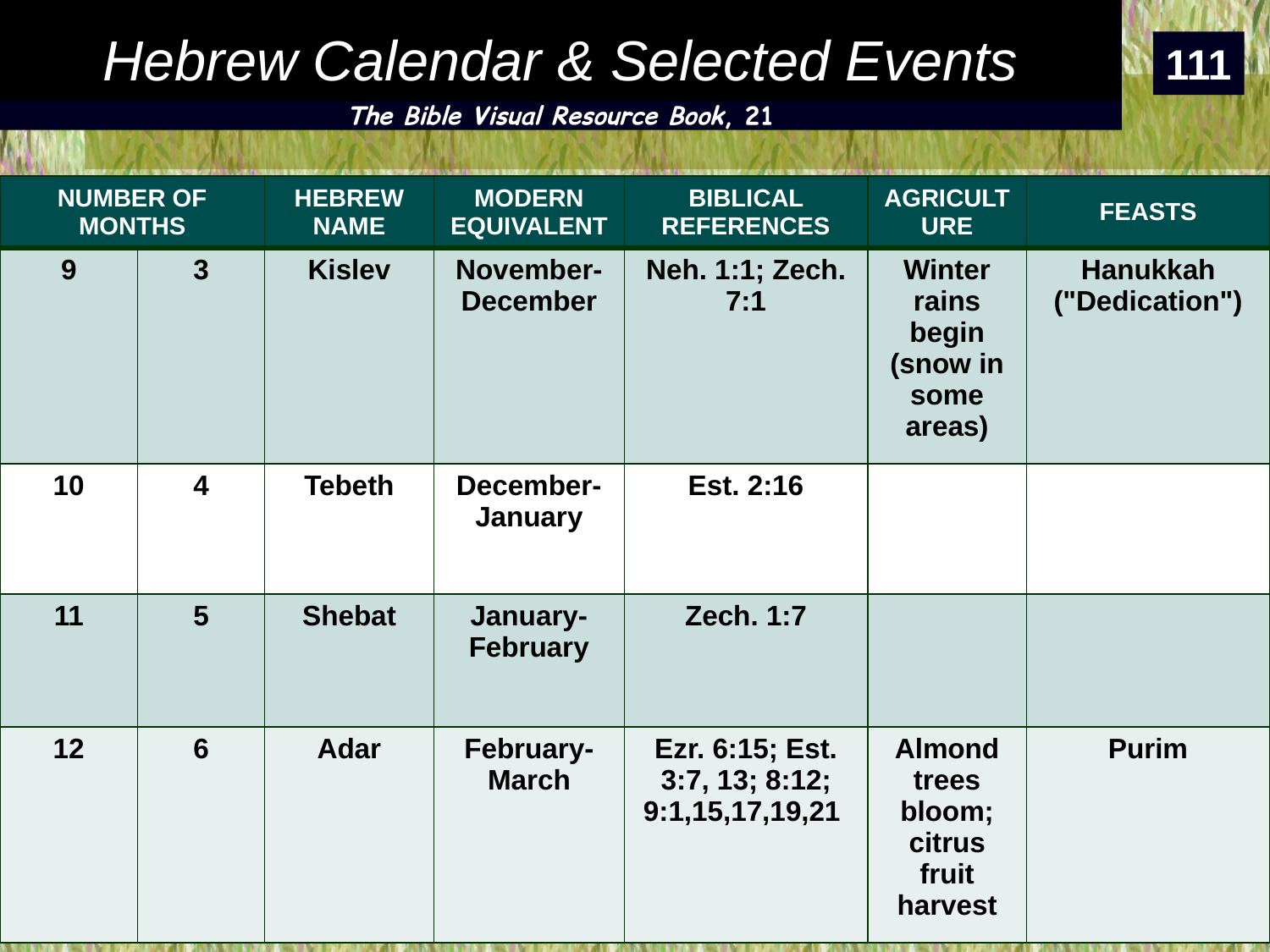

Hebrew Calendar & Selected Events
111
The Bible Visual Resource Book, 21
| NUMBER OF MONTHS |  | HEBREW NAME | MODERN EQUIVALENT | BIBLICAL REFERENCES | AGRICULTURE | FEASTS |
| --- | --- | --- | --- | --- | --- | --- |
| 9 | 3 | Kislev | November-December | Neh. 1:1; Zech. 7:1 | Winter rains begin (snow in some areas) | Hanukkah ("Dedication") |
| 10 | 4 | Tebeth | December-January | Est. 2:16 |  |  |
| 11 | 5 | Shebat | January-February | Zech. 1:7 |  |  |
| 12 | 6 | Adar | February-March | Ezr. 6:15; Est. 3:7, 13; 8:12; 9:1,15,17,19,21 | Almond trees bloom; citrus fruit harvest | Purim |